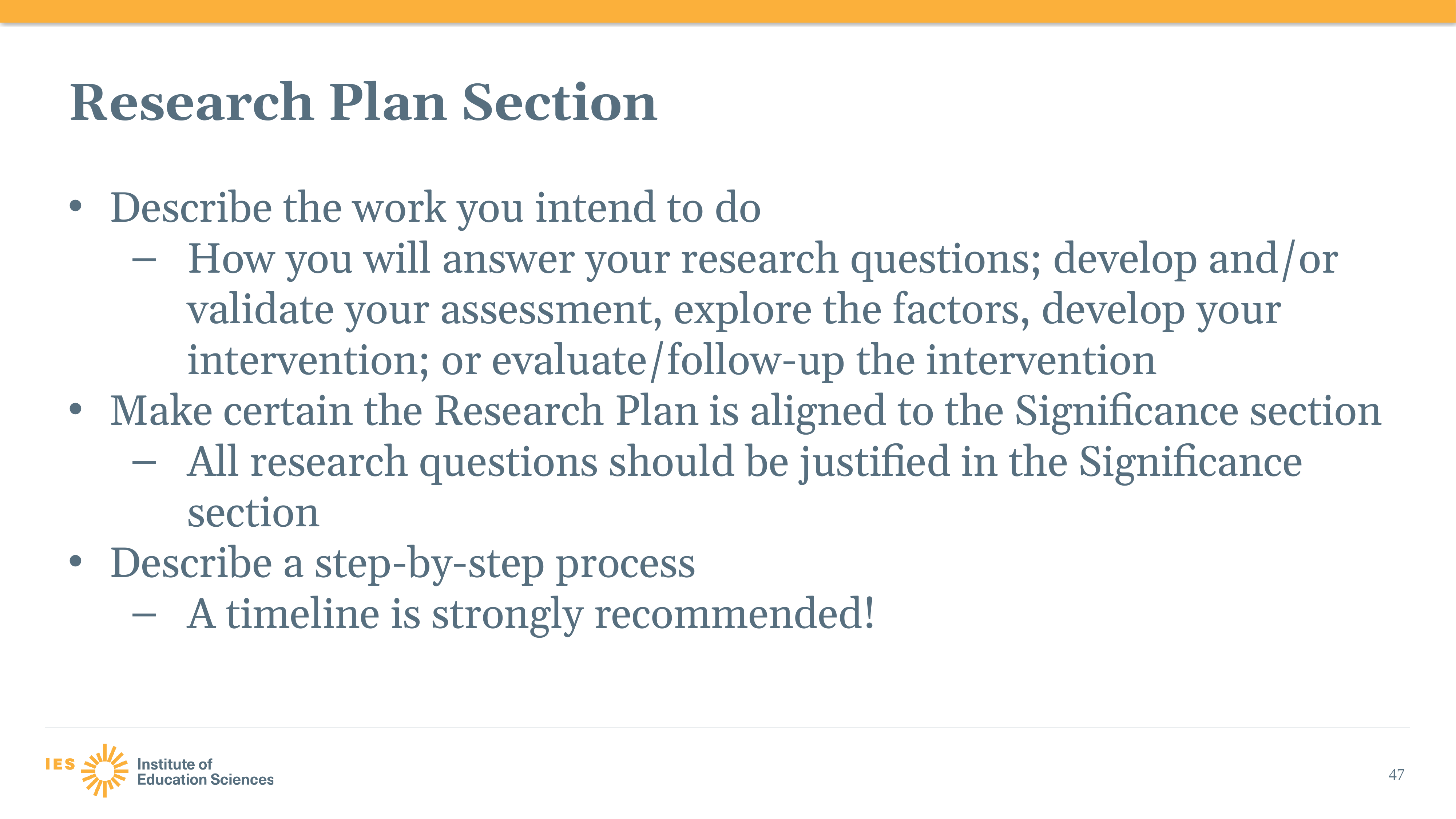

# Research Plan Section

Describe the work you intend to do
How you will answer your research questions; develop and/or validate your assessment, explore the factors, develop your intervention; or evaluate/follow-up the intervention
Make certain the Research Plan is aligned to the Significance section
All research questions should be justified in the Significance section
Describe a step-by-step process
A timeline is strongly recommended!

47